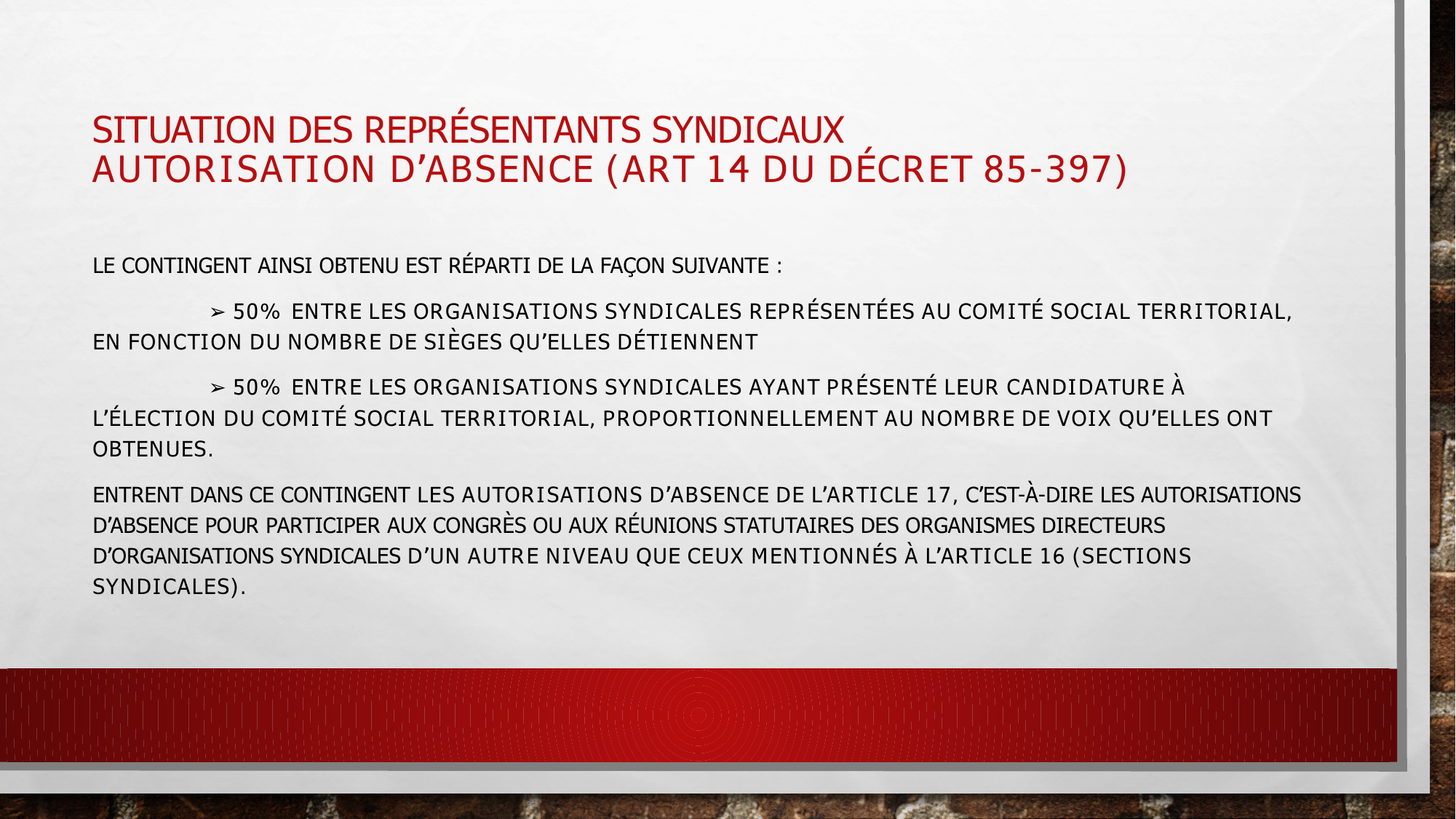

# Situation des représentants syndicaux Autorisation d’absence (art 14 du décret 85-397)
Le contingent ainsi obtenu est réparti de la façon suivante :
	 ➢ 50% entre les organisations syndicales représentées au comité social territorial, en fonction du nombre de sièges qu’elles détiennent
	 ➢ 50% entre les organisations syndicales ayant présenté leur candidature à l’élection du comité social territorial, proportionnellement au nombre de voix qu’elles ont obtenues.
Entrent dans ce contingent les autorisations d’absence de l’article 17, c’est-à-dire les autorisations d’absence pour participer aux congrès ou aux réunions statutaires des organismes directeurs d’organisations syndicales d’un autre niveau que ceux mentionnés à l’article 16 (sections syndicales).